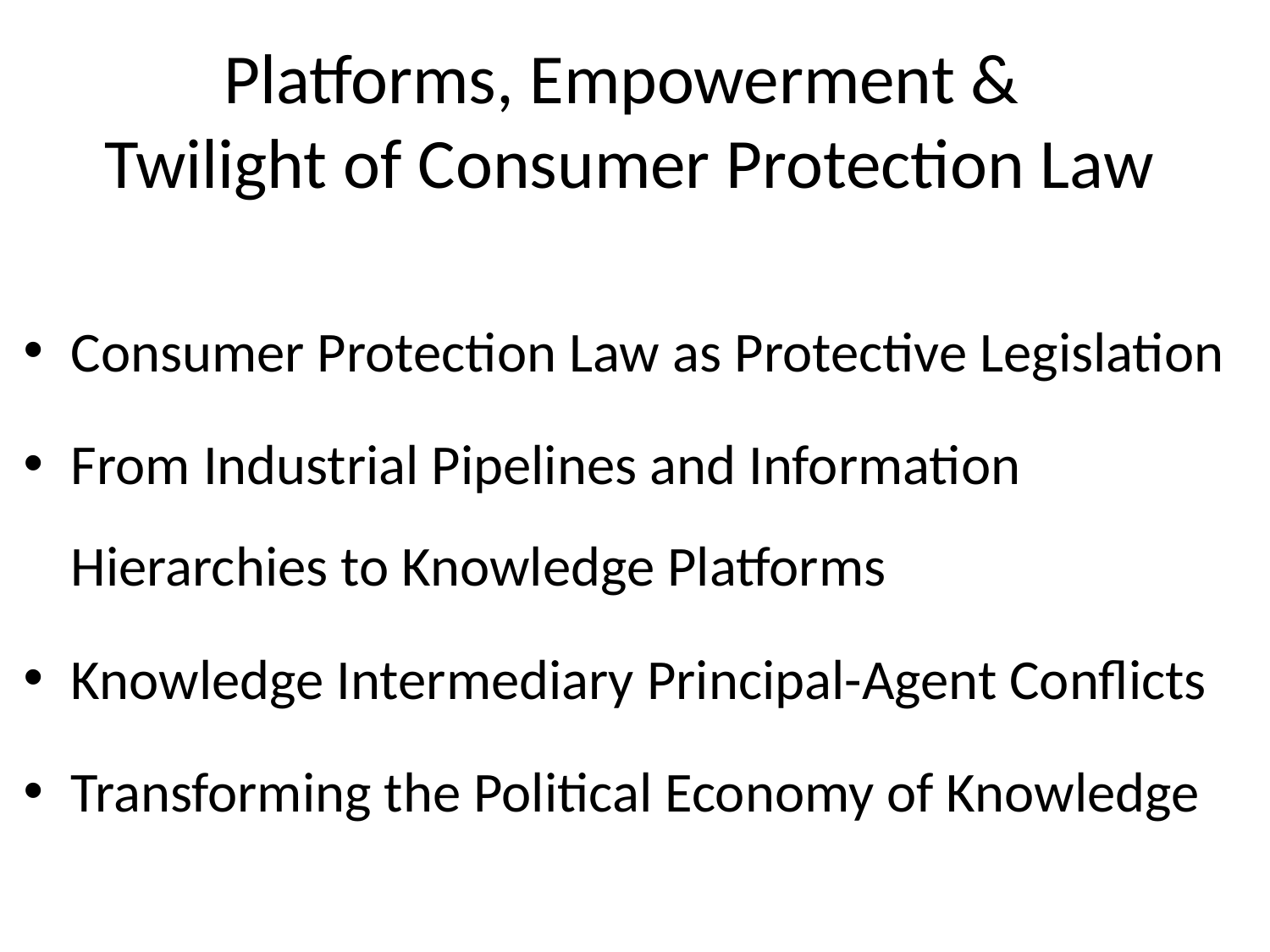

# Platforms, Empowerment & Twilight of Consumer Protection Law
Consumer Protection Law as Protective Legislation
From Industrial Pipelines and Information Hierarchies to Knowledge Platforms
Knowledge Intermediary Principal-Agent Conflicts
Transforming the Political Economy of Knowledge